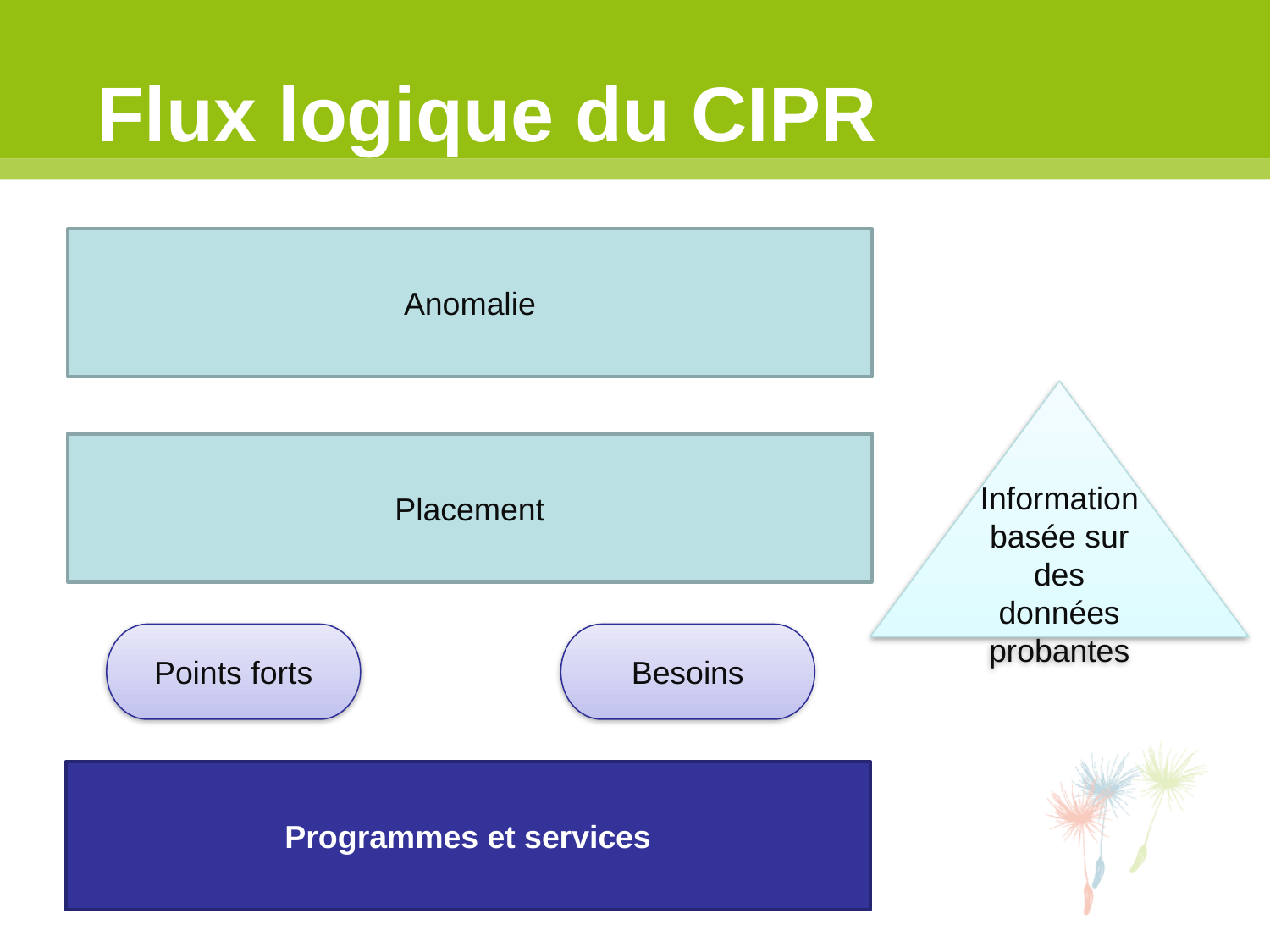

#
Flux logique du CIPR
Anomalie
Information basée sur des données probantes
Placement
Points forts
Besoins
Programmes et services